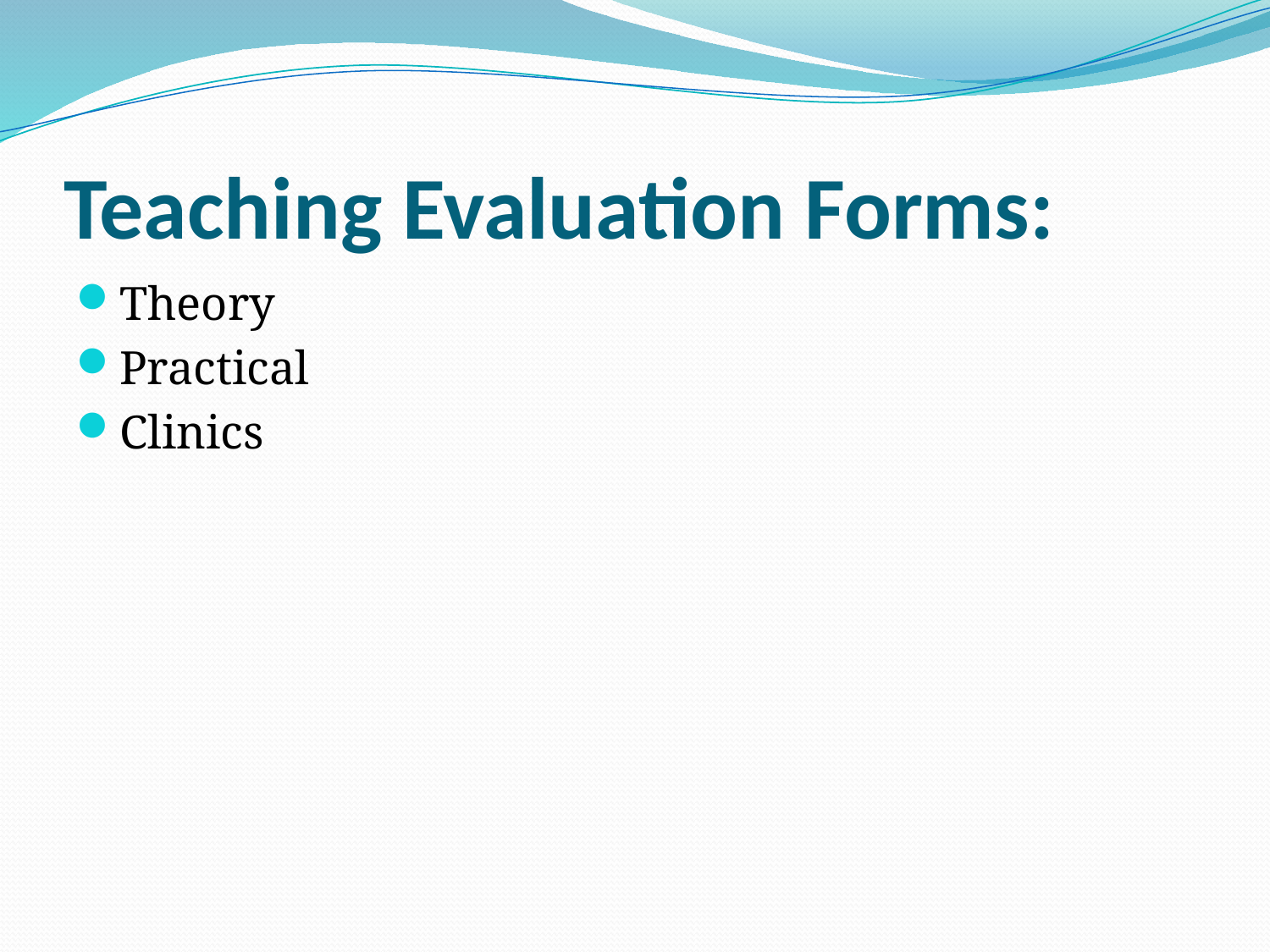

# Teaching Evaluation Forms:
Theory
Practical
Clinics